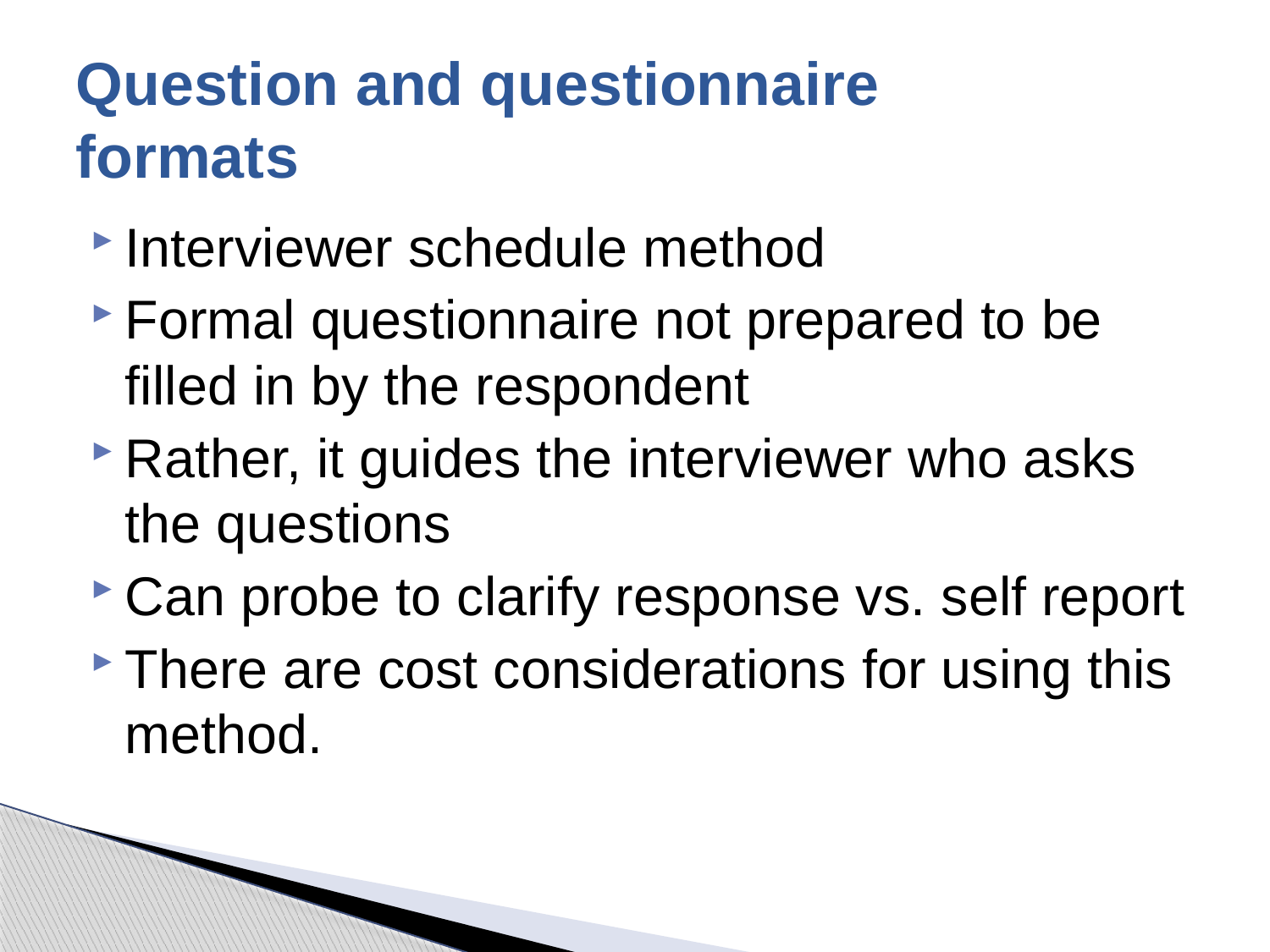

# Question and questionnaire formats
Interviewer schedule method
Formal questionnaire not prepared to be filled in by the respondent
Rather, it guides the interviewer who asks the questions
Can probe to clarify response vs. self report
There are cost considerations for using this method.